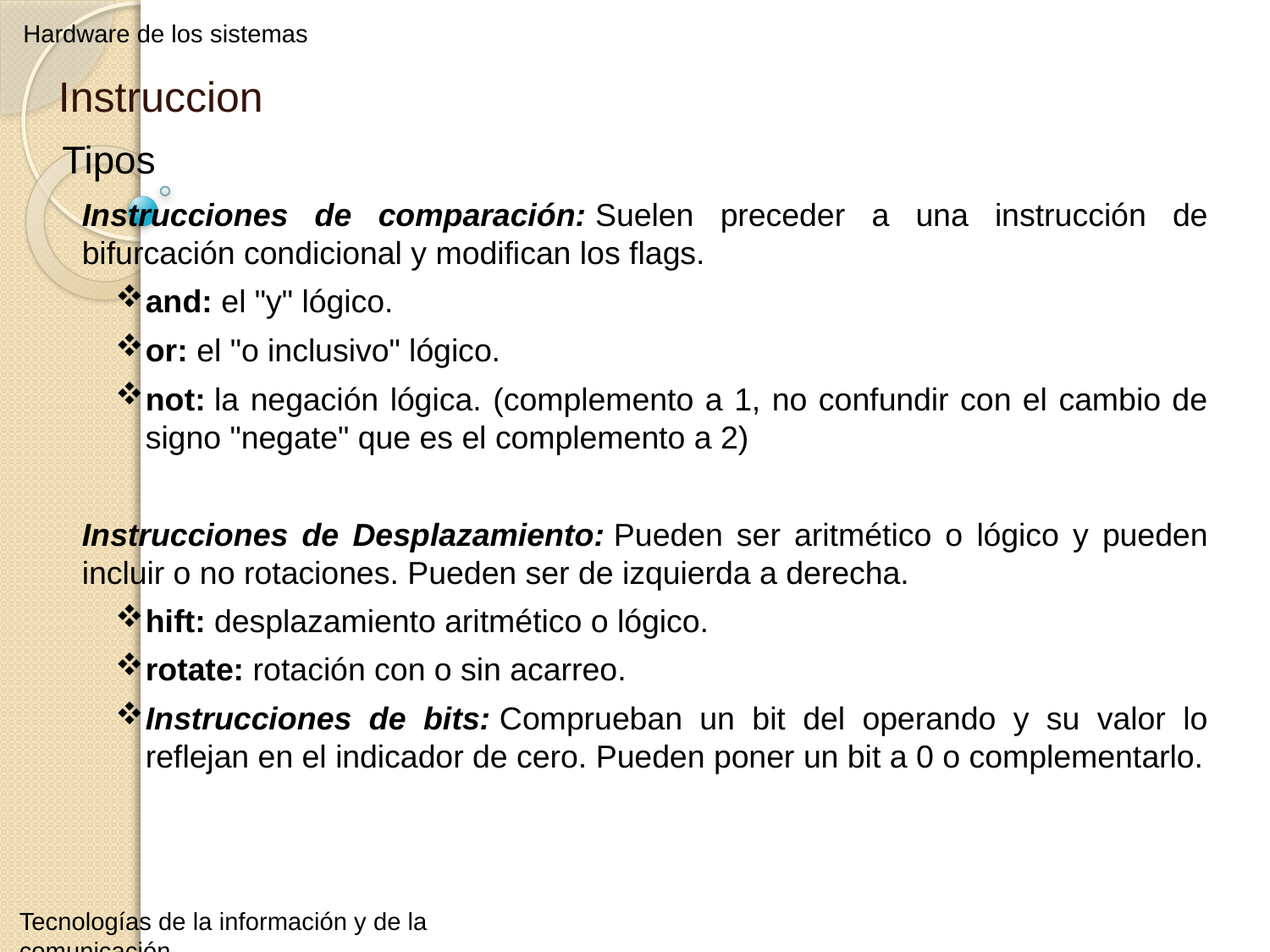

Hardware de los sistemas
Instruccion
Tipos
Instrucciones de comparación: Suelen preceder a una instrucción de bifurcación condicional y modifican los flags.
and: el "y" lógico.
or: el "o inclusivo" lógico.
not: la negación lógica. (complemento a 1, no confundir con el cambio de signo "negate" que es el complemento a 2)

Instrucciones de Desplazamiento: Pueden ser aritmético o lógico y pueden incluir o no rotaciones. Pueden ser de izquierda a derecha.
hift: desplazamiento aritmético o lógico.
rotate: rotación con o sin acarreo.
Instrucciones de bits: Comprueban un bit del operando y su valor lo reflejan en el indicador de cero. Pueden poner un bit a 0 o complementarlo.

Tecnologías de la información y de la comunicación